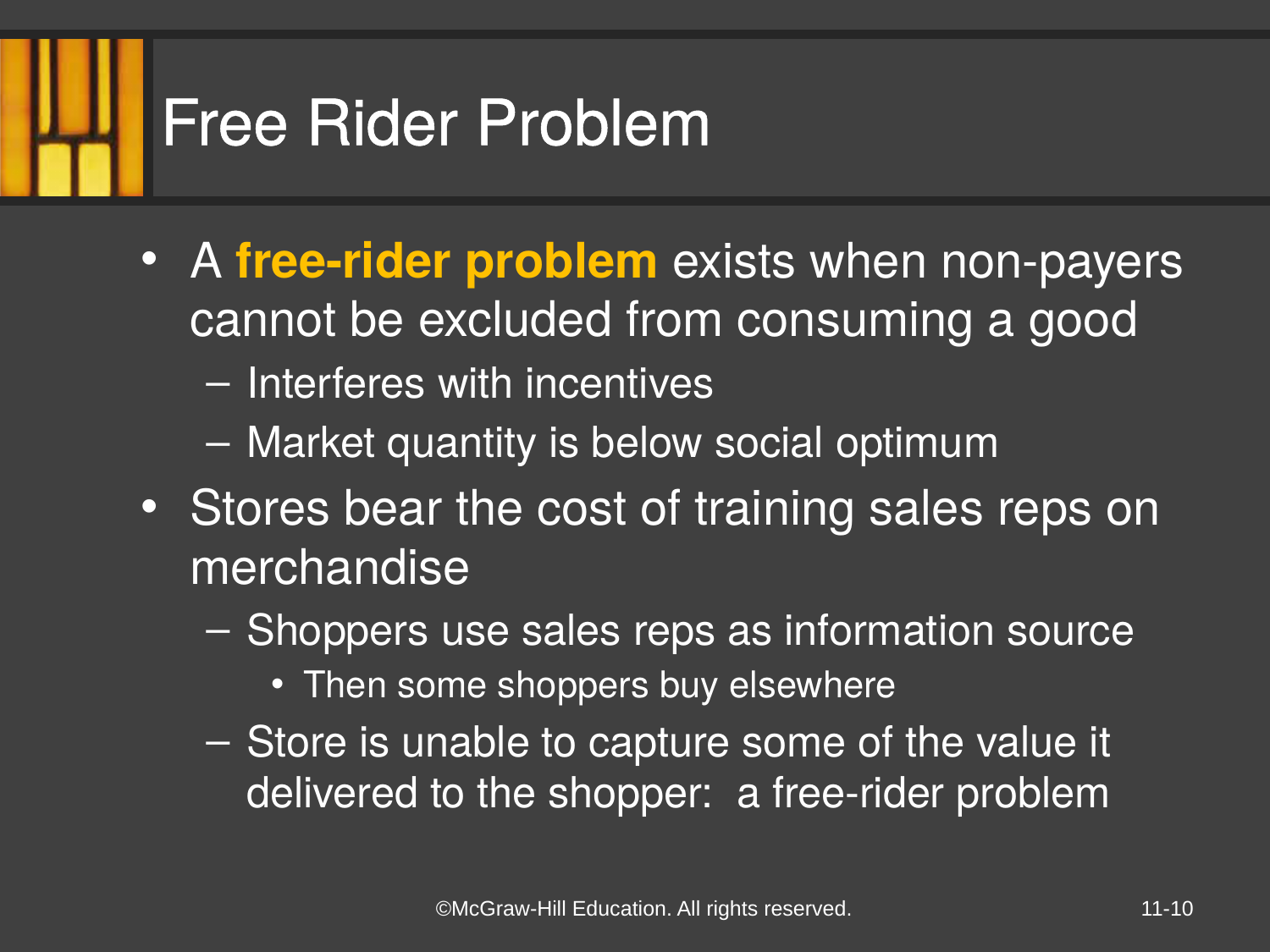

# Free Rider Problem
A free-rider problem exists when non-payers cannot be excluded from consuming a good
Interferes with incentives
Market quantity is below social optimum
Stores bear the cost of training sales reps on merchandise
Shoppers use sales reps as information source
Then some shoppers buy elsewhere
Store is unable to capture some of the value it delivered to the shopper:  a free-rider problem
11-10
©McGraw-Hill Education. All rights reserved.